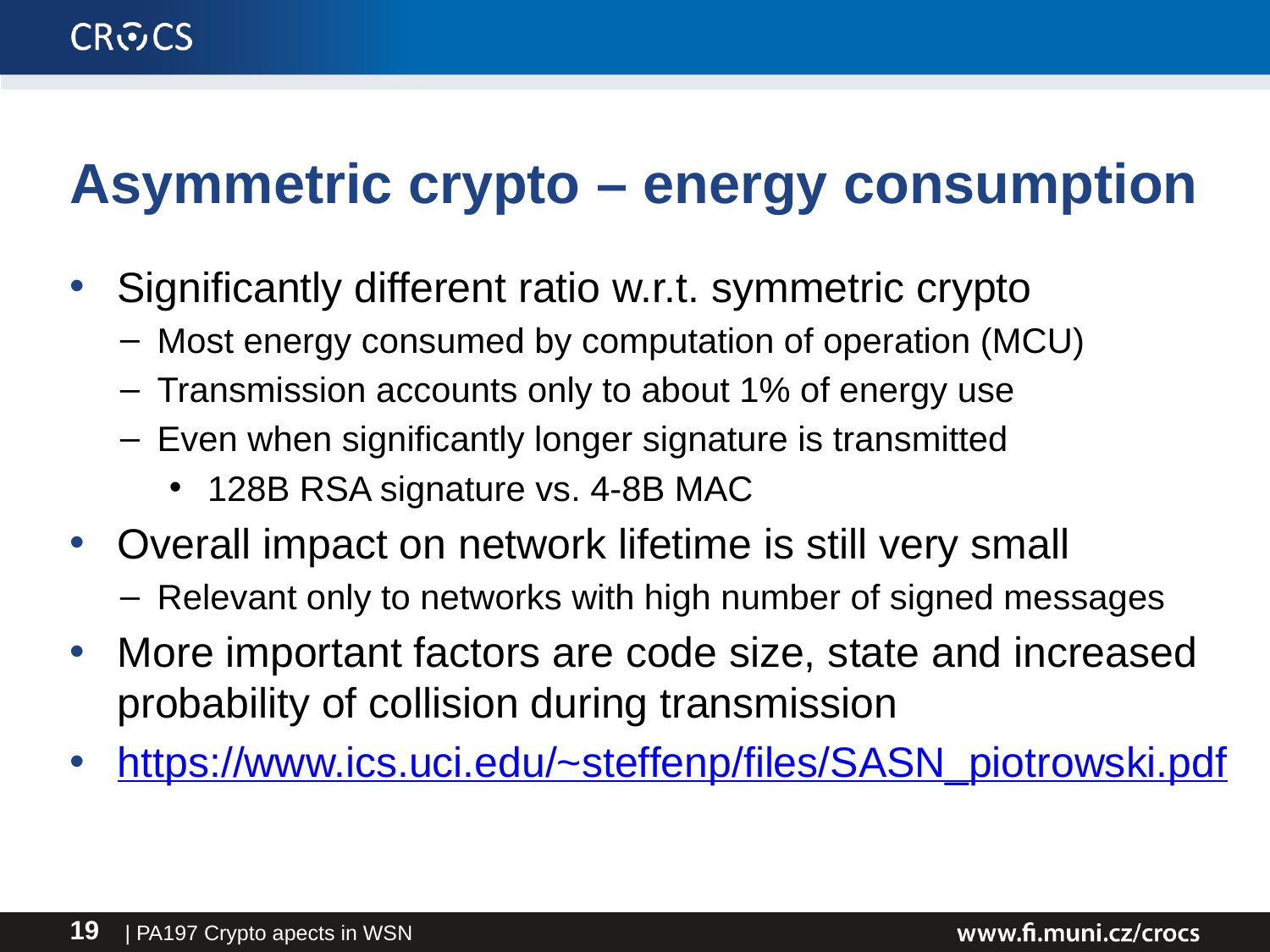

# Asymmetric crypto – energy consumption
Significantly different ratio w.r.t. symmetric crypto
Most energy consumed by computation of operation (MCU)
Transmission accounts only to about 1% of energy use
Even when significantly longer signature is transmitted
128B RSA signature vs. 4-8B MAC
Overall impact on network lifetime is still very small
Relevant only to networks with high number of signed messages
More important factors are code size, state and increased probability of collision during transmission
https://www.ics.uci.edu/~steffenp/files/SASN_piotrowski.pdf

| PA197 Crypto apects in WSN
19